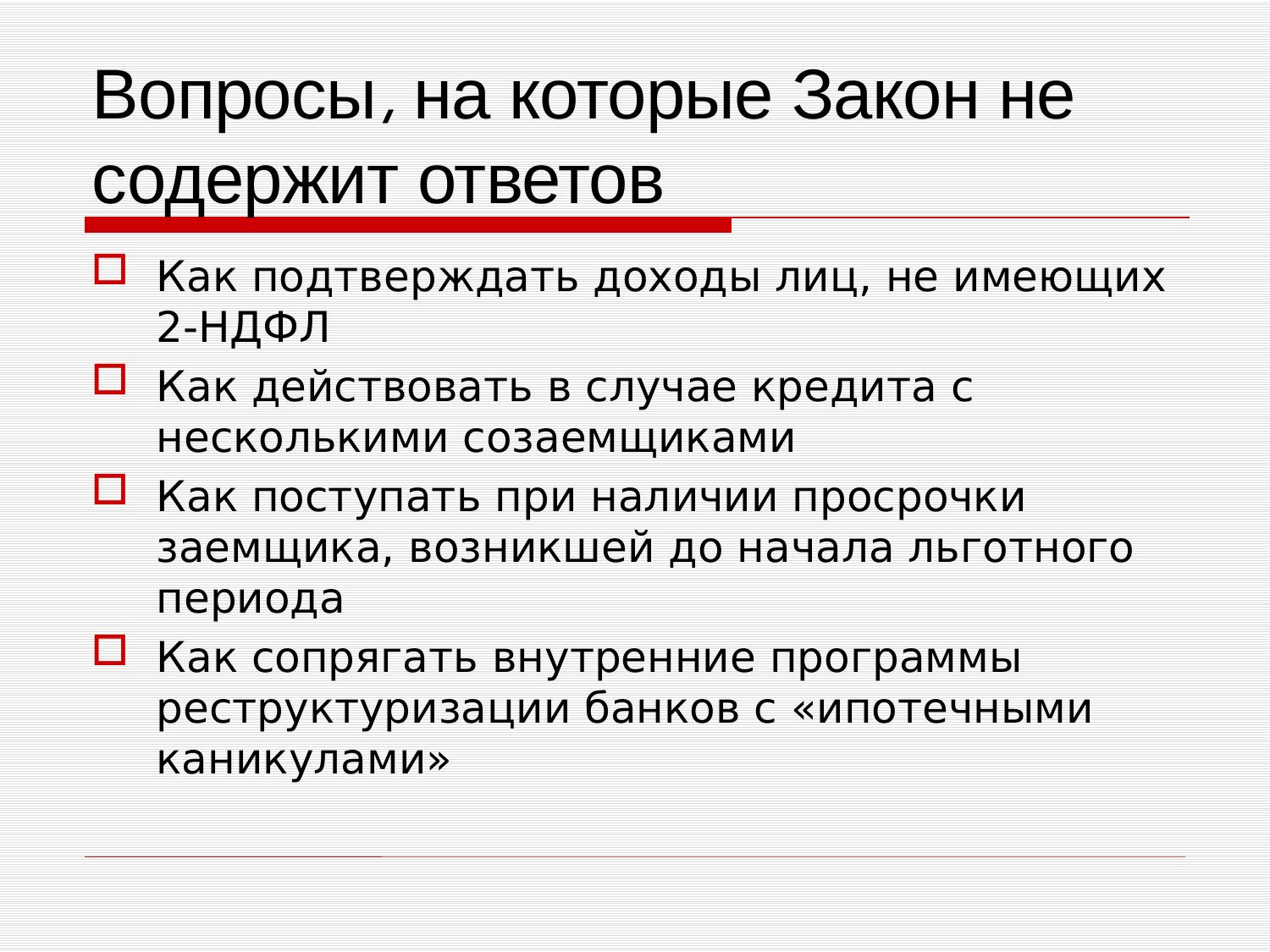

Вопросы, на которые Закон не содержит ответов
Как подтверждать доходы лиц, не имеющих 2-НДФЛ
Как действовать в случае кредита с несколькими созаемщиками
Как поступать при наличии просрочки заемщика, возникшей до начала льготного периода
Как сопрягать внутренние программы реструктуризации банков с «ипотечными каникулами»